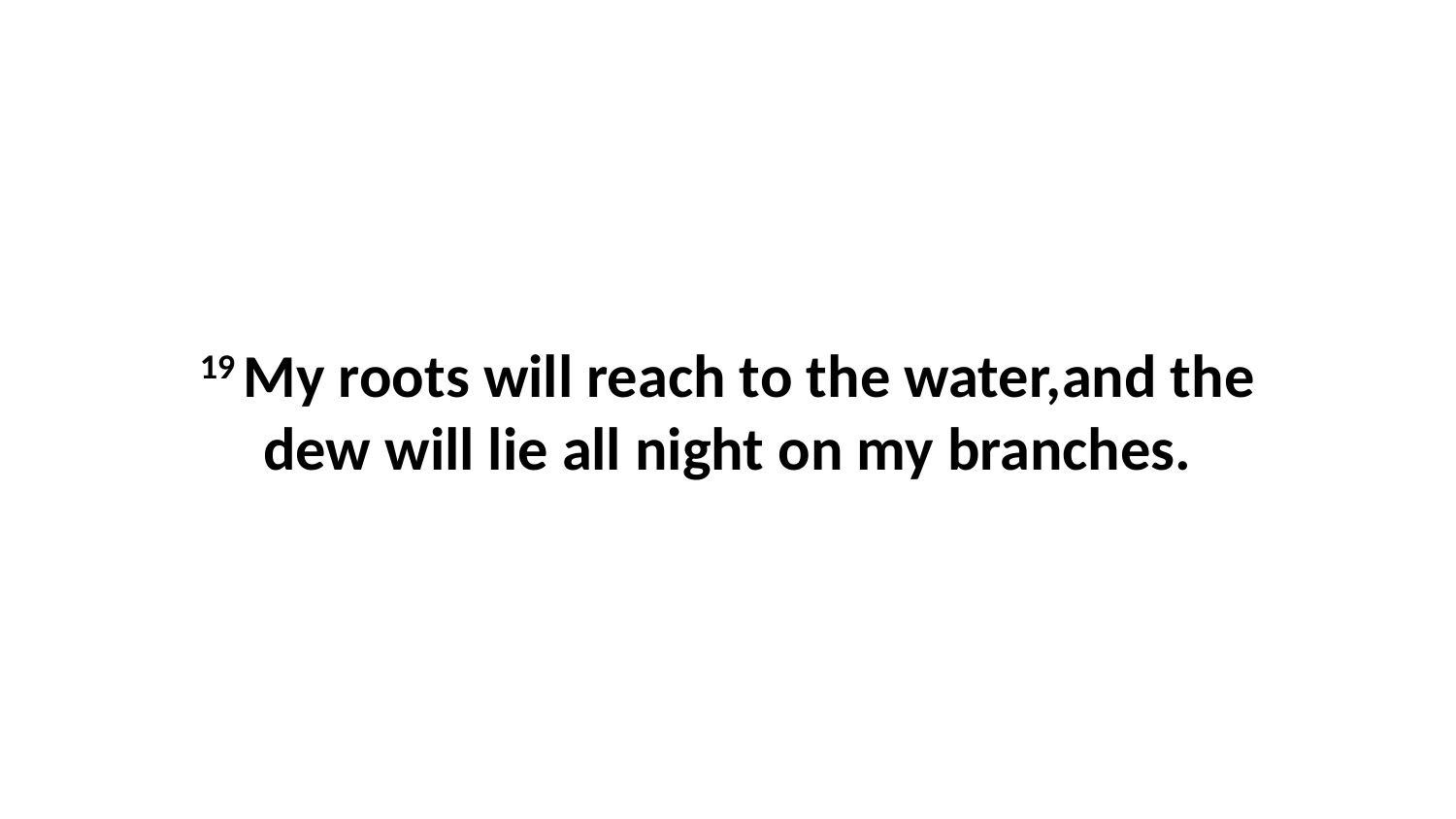

19 My roots will reach to the water,and the dew will lie all night on my branches.